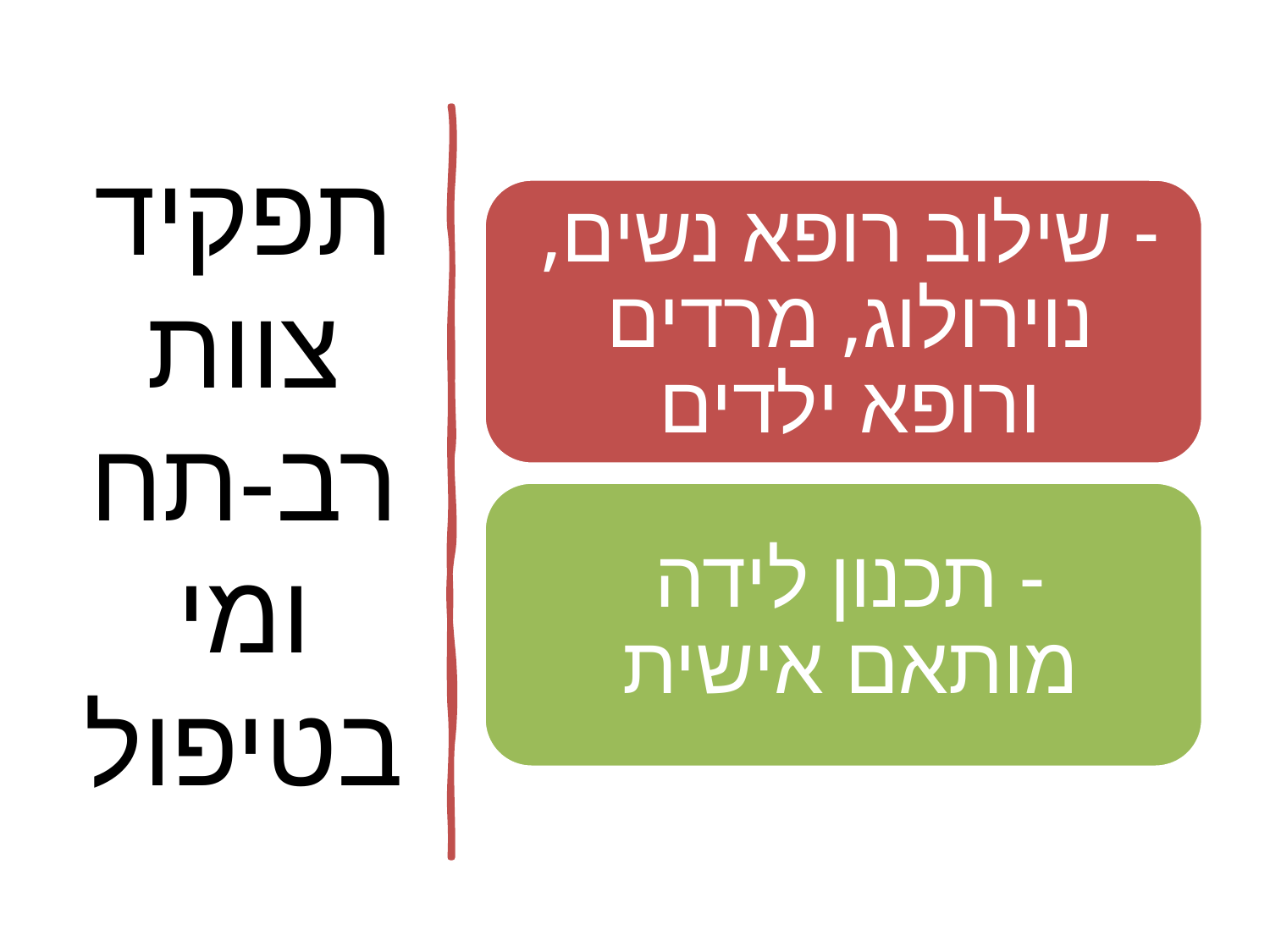

- שילוב רופא נשים, נוירולוג, מרדים ורופא ילדים
- תכנון לידה מותאם אישית
# תפקיד צוות רב-תחומי בטיפול